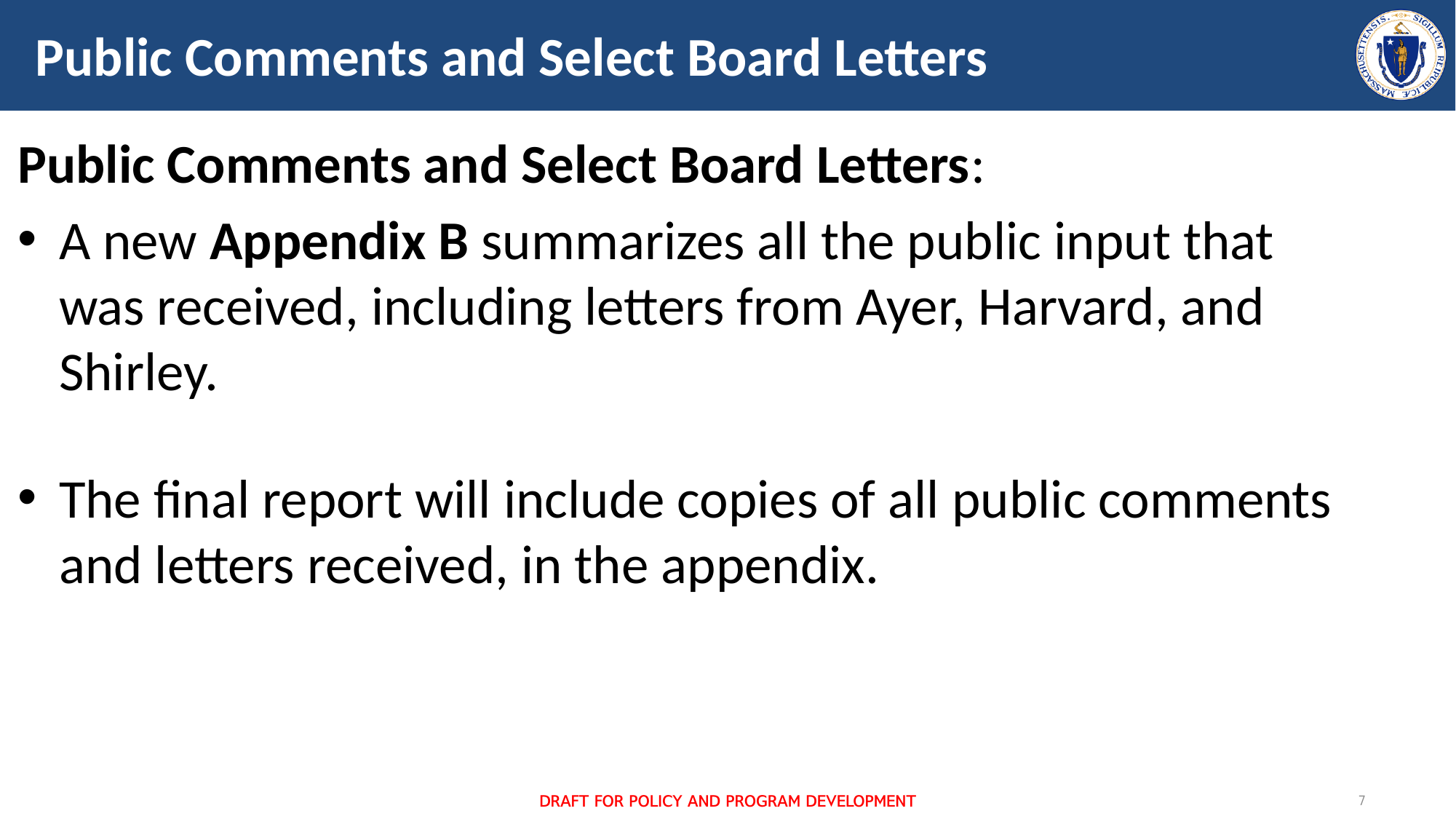

# Public Comments and Select Board Letters
Public Comments and Select Board Letters:
A new Appendix B summarizes all the public input that was received, including letters from Ayer, Harvard, and Shirley.

The final report will include copies of all public comments and letters received, in the appendix.
DRAFT FOR POLICY AND PROGRAM DEVELOPMENT
7